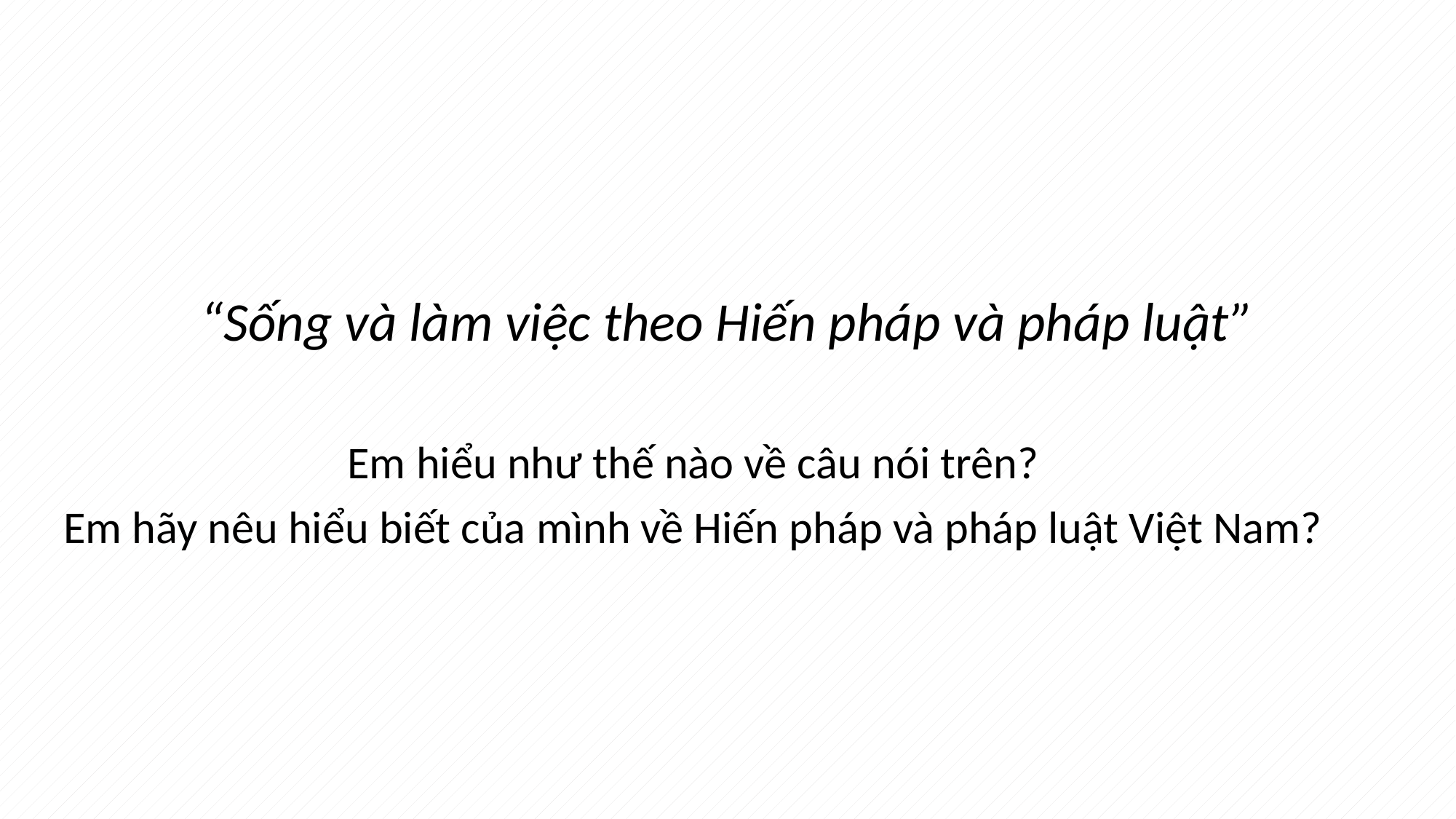

# “Sống và làm việc theo Hiến pháp và pháp luật”
Em hiểu như thế nào về câu nói trên?
Em hãy nêu hiểu biết của mình về Hiến pháp và pháp luật Việt Nam?